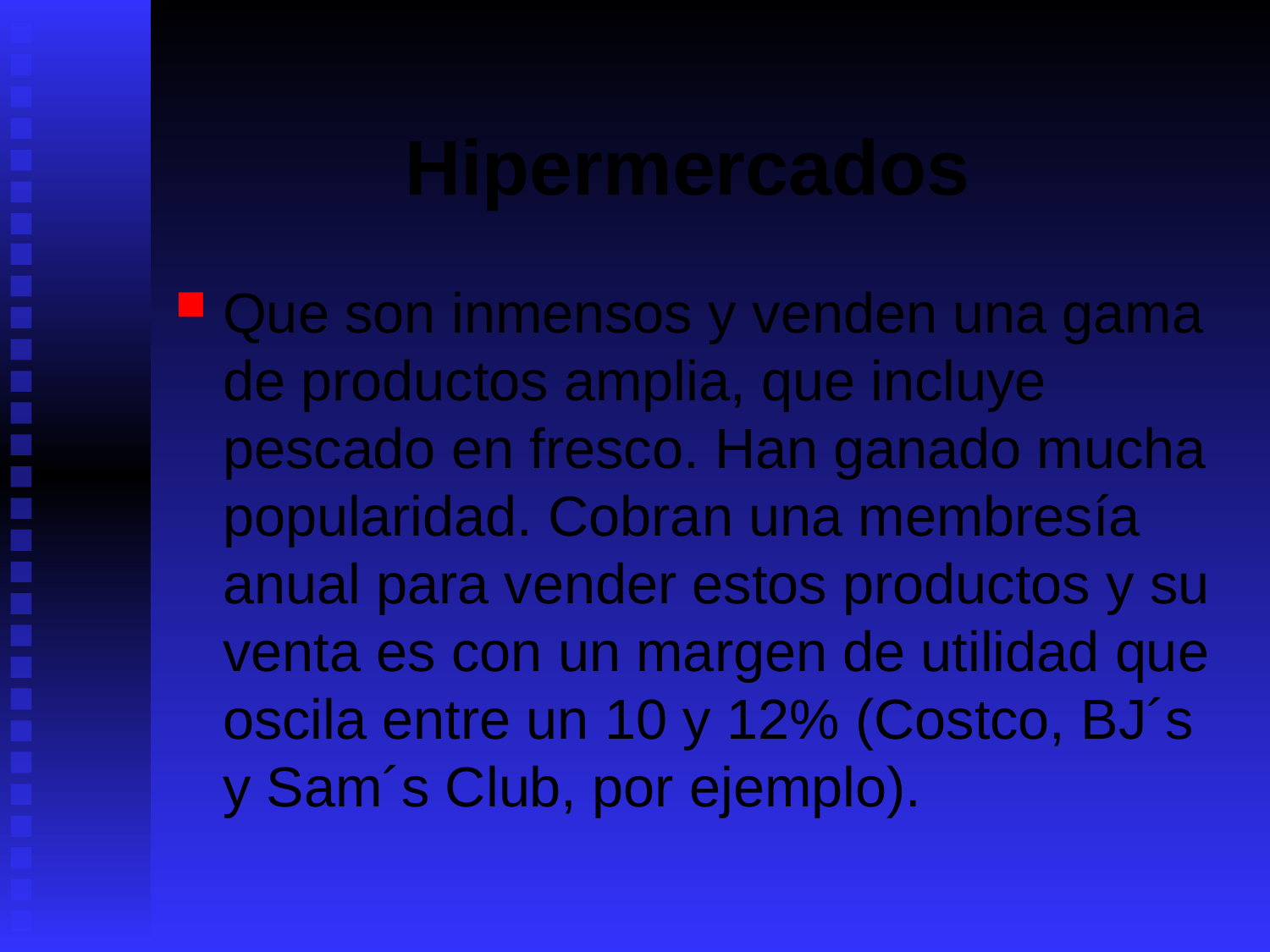

# Hipermercados
Que son inmensos y venden una gama de productos amplia, que incluye pescado en fresco. Han ganado mucha popularidad. Cobran una membresía anual para vender estos productos y su venta es con un margen de utilidad que oscila entre un 10 y 12% (Costco, BJ´s y Sam´s Club, por ejemplo).